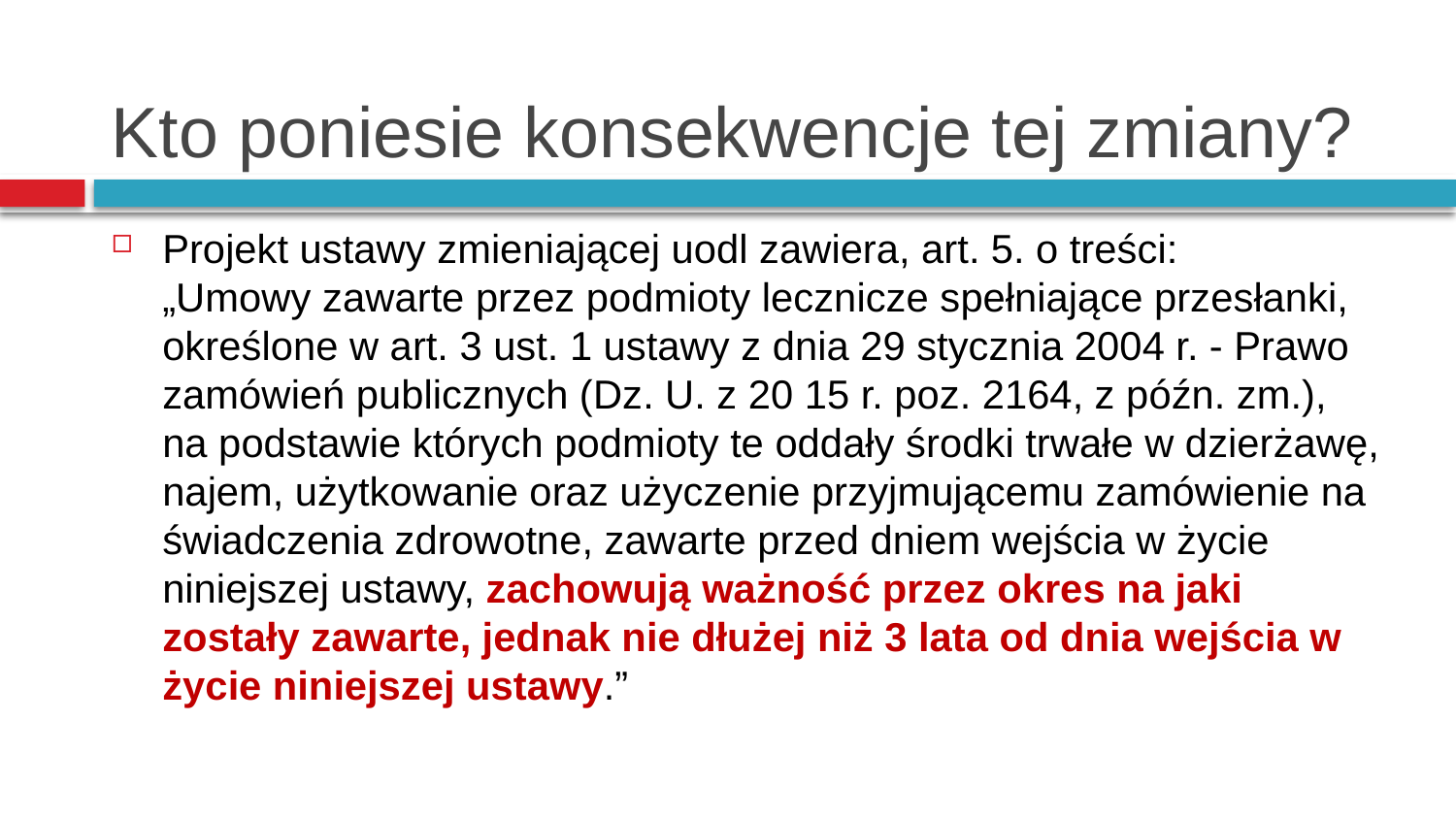

# Kto poniesie konsekwencje tej zmiany?
Projekt ustawy zmieniającej uodl zawiera, art. 5. o treści:
„Umowy zawarte przez podmioty lecznicze spełniające przesłanki, określone w art. 3 ust. 1 ustawy z dnia 29 stycznia 2004 r. - Prawo zamówień publicznych (Dz. U. z 20 15 r. poz. 2164, z późn. zm.), na podstawie których podmioty te oddały środki trwałe w dzierżawę, najem, użytkowanie oraz użyczenie przyjmującemu zamówienie na świadczenia zdrowotne, zawarte przed dniem wejścia w życie niniejszej ustawy, zachowują ważność przez okres na jaki zostały zawarte, jednak nie dłużej niż 3 lata od dnia wejścia w życie niniejszej ustawy.”